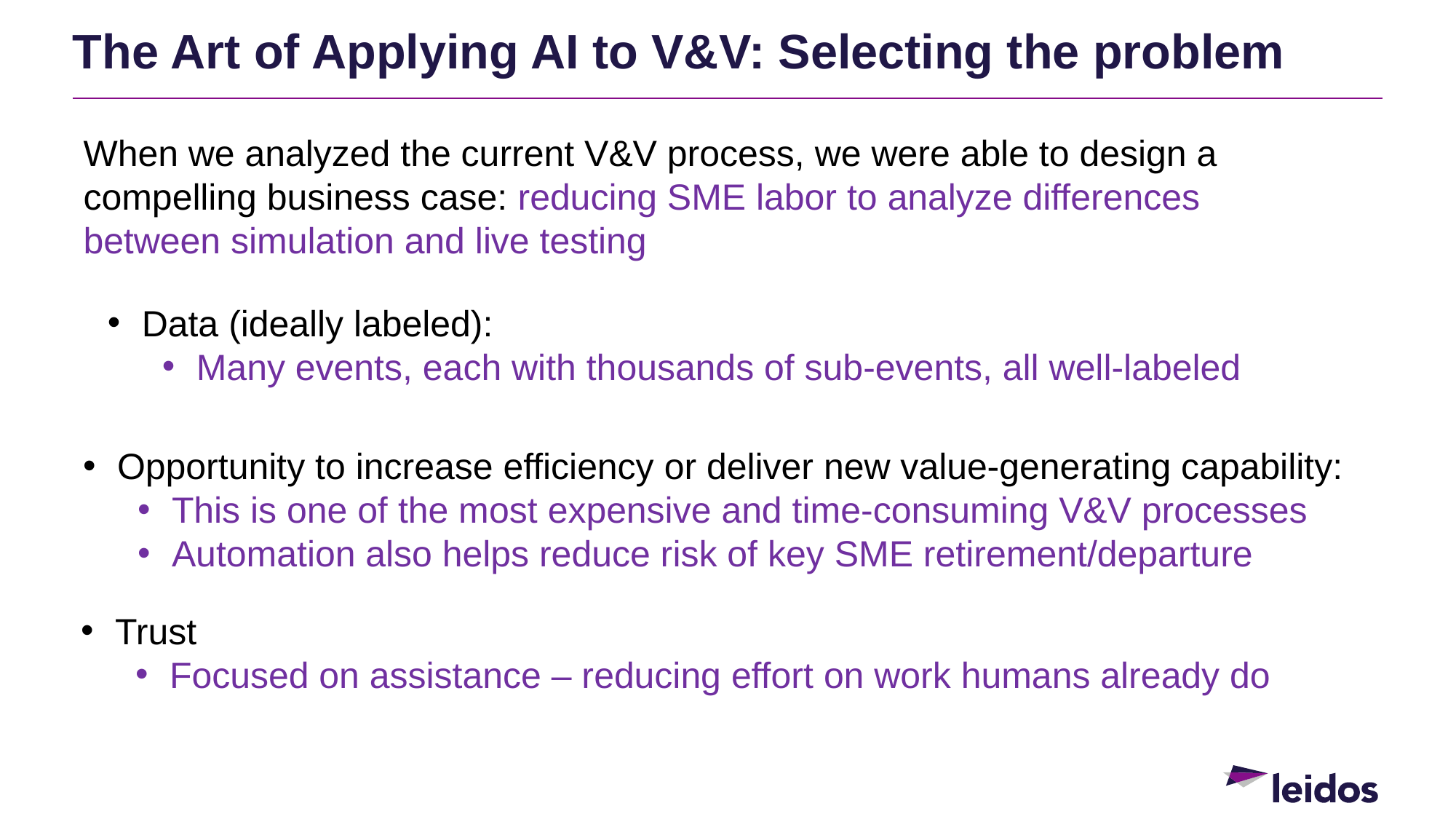

The Art of Applying AI to V&V: Selecting the problem
When we analyzed the current V&V process, we were able to design a compelling business case: reducing SME labor to analyze differences between simulation and live testing
Data (ideally labeled):
Many events, each with thousands of sub-events, all well-labeled
Opportunity to increase efficiency or deliver new value-generating capability:
This is one of the most expensive and time-consuming V&V processes
Automation also helps reduce risk of key SME retirement/departure
Trust
Focused on assistance – reducing effort on work humans already do